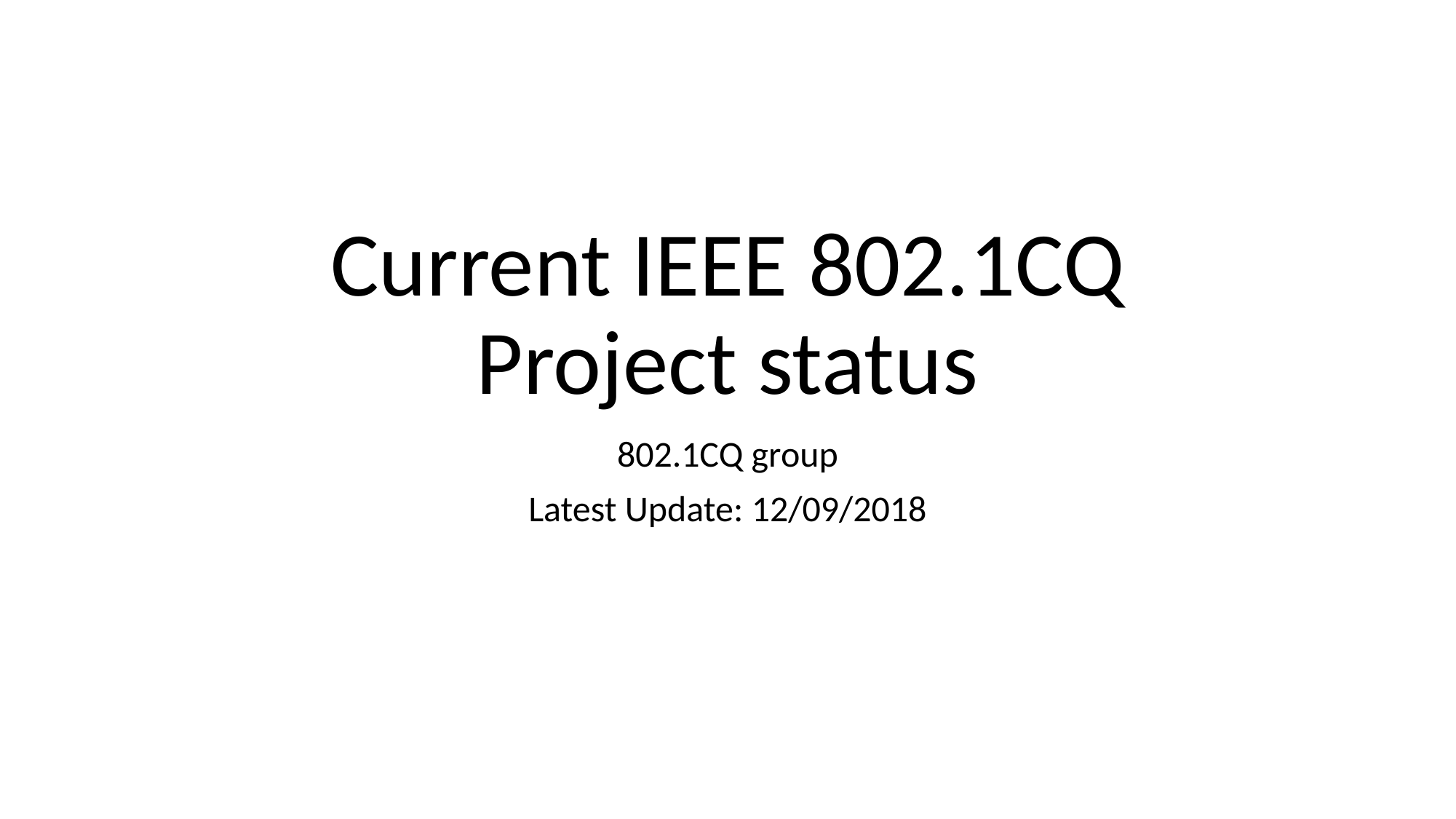

# Current IEEE 802.1CQ Project status
802.1CQ group
Latest Update: 12/09/2018